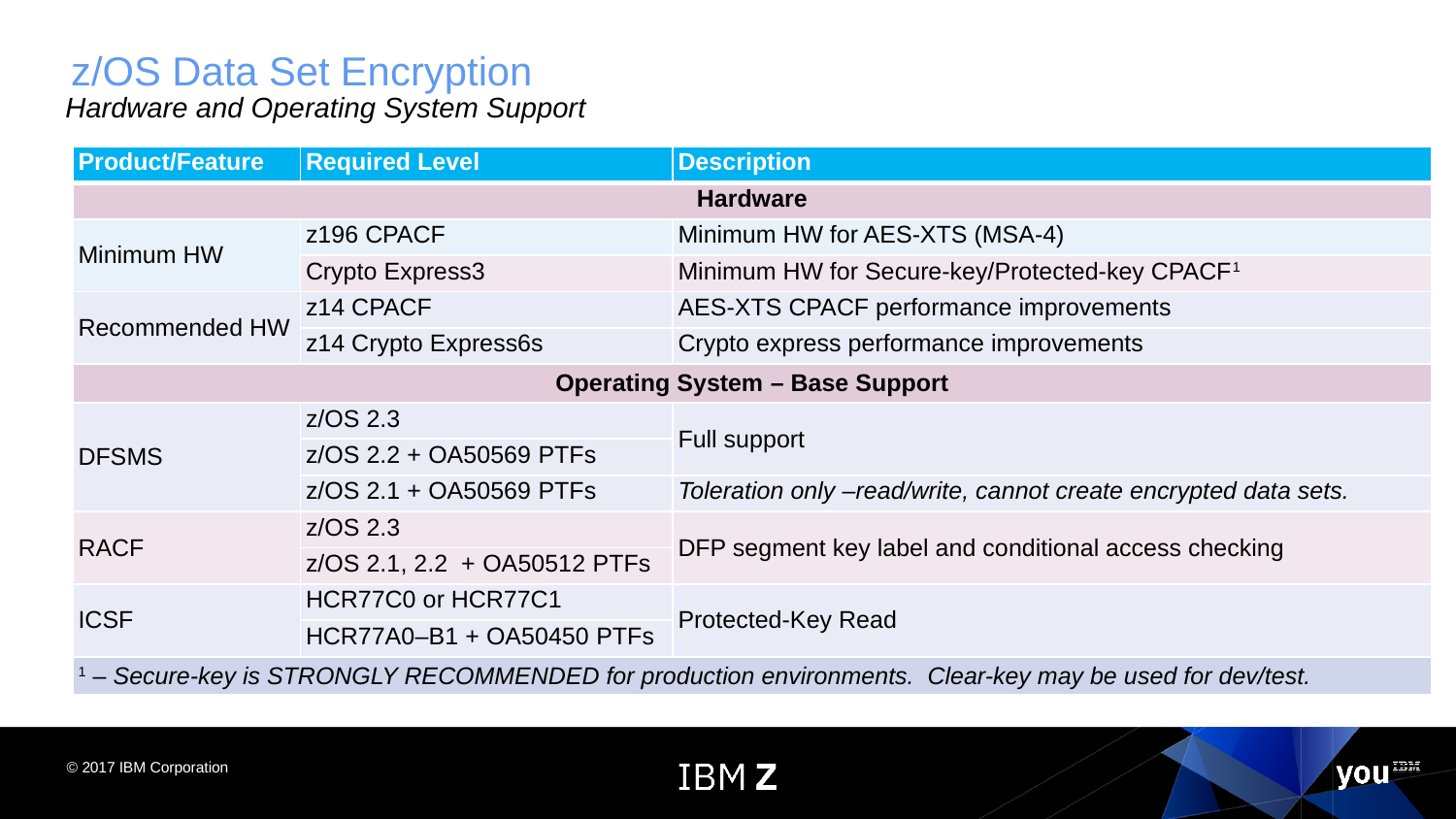

# z/OS Data Set Encryption
Hardware and Operating System Support
| Product/Feature | Required Level | Description |
| --- | --- | --- |
| Hardware |  |  |
| Minimum HW | z196 CPACF | Minimum HW for AES-XTS (MSA-4) |
|  | Crypto Express3 | Minimum HW for Secure-key/Protected-key CPACF1 |
| Recommended HW | z14 CPACF | AES-XTS CPACF performance improvements |
|  | z14 Crypto Express6s | Crypto express performance improvements |
| Operating System – Base Support |  |  |
| DFSMS | z/OS 2.3 | Full support |
|  | z/OS 2.2 + OA50569 PTFs |  |
|  | z/OS 2.1 + OA50569 PTFs | Toleration only –read/write, cannot create encrypted data sets. |
| RACF | z/OS 2.3 | DFP segment key label and conditional access checking |
|  | z/OS 2.1, 2.2 + OA50512 PTFs |  |
| ICSF | HCR77C0 or HCR77C1 | Protected-Key Read |
|  | HCR77A0–B1 + OA50450 PTFs |  |
| 1 – Secure-key is STRONGLY RECOMMENDED for production environments. Clear-key may be used for dev/test. |  |  |